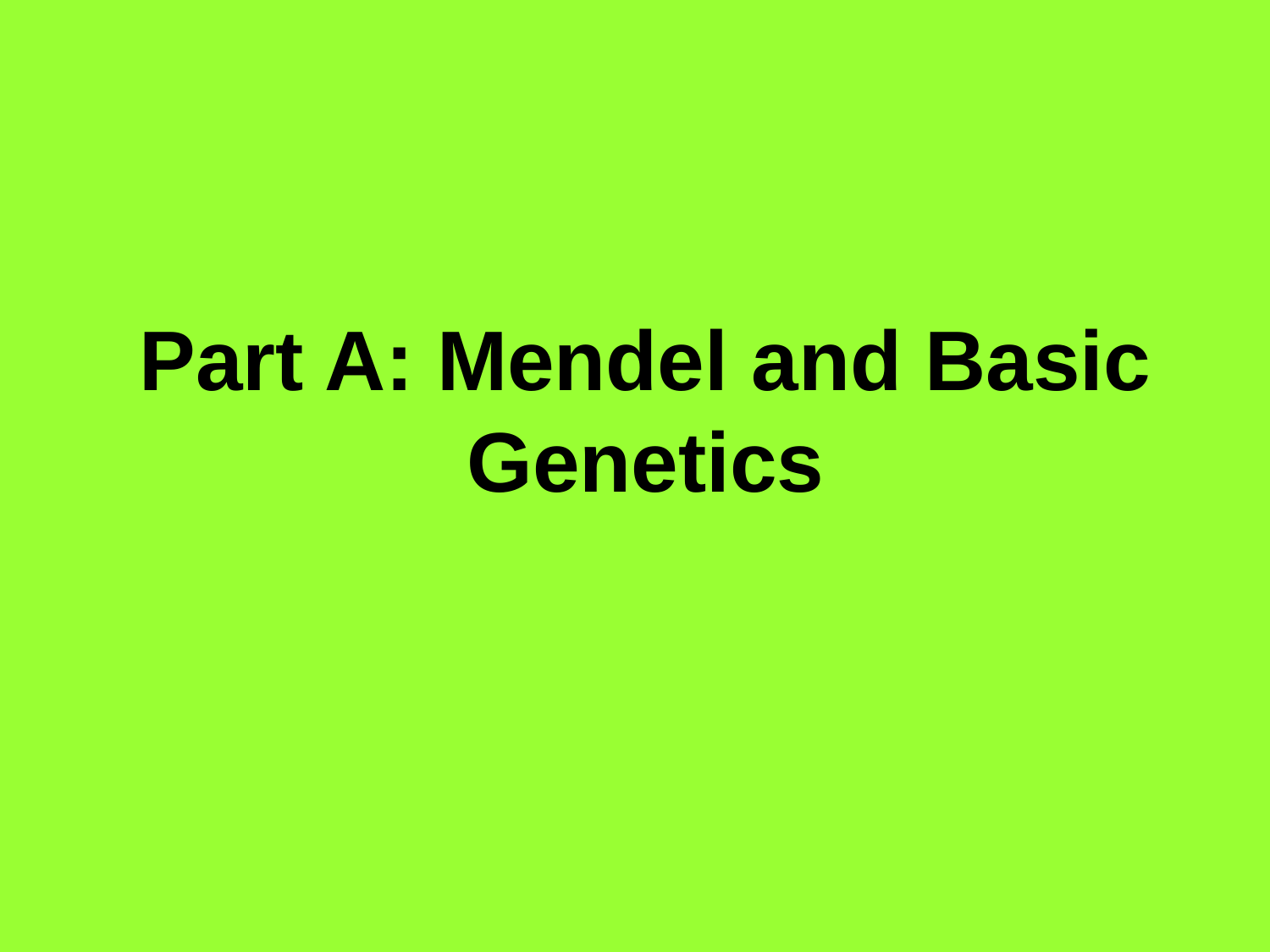

# Part A: Mendel and Basic Genetics